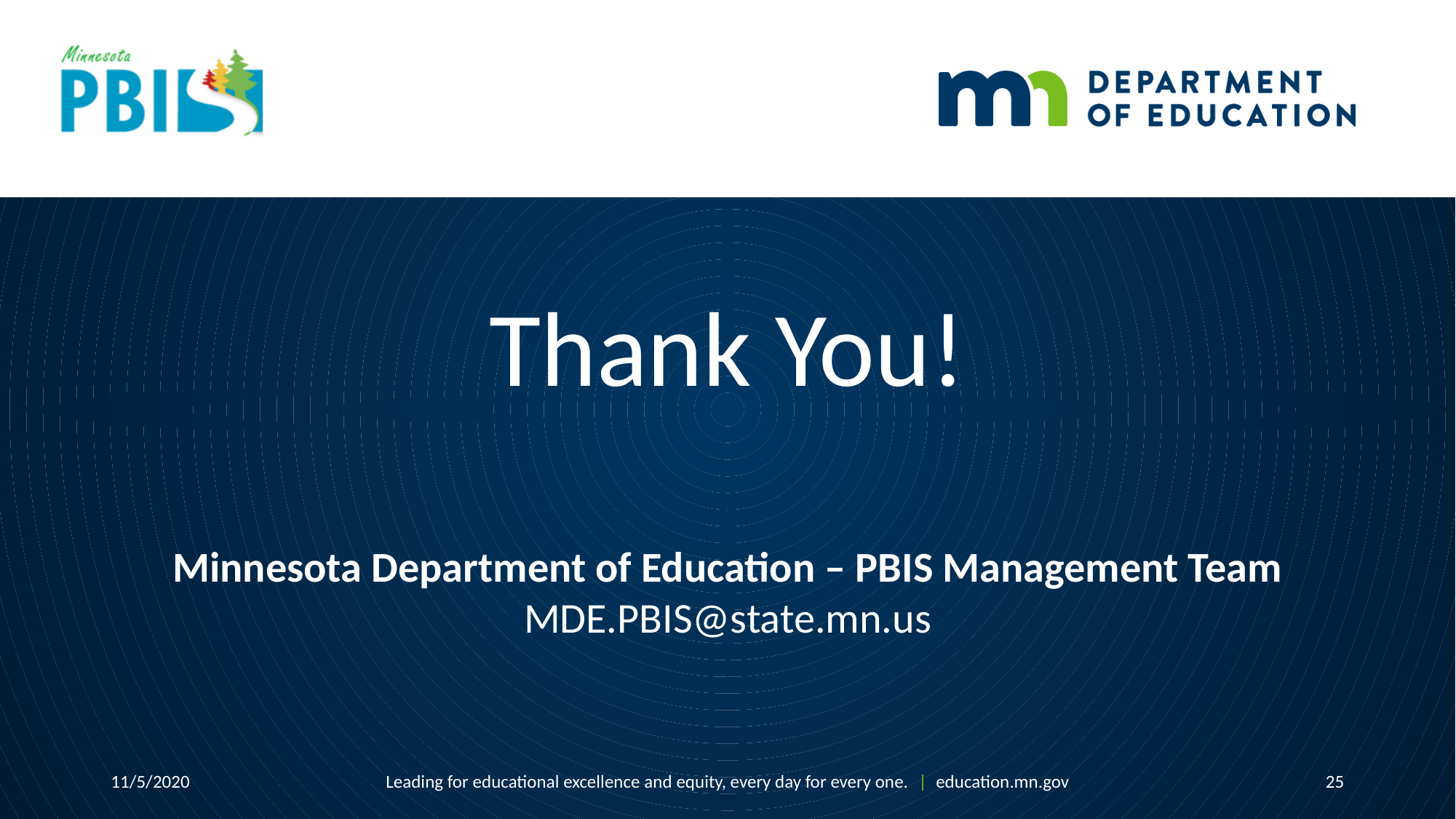

# Thank You!
Minnesota Department of Education – PBIS Management Team
MDE.PBIS@state.mn.us
11/5/2020
Leading for educational excellence and equity, every day for every one. | education.mn.gov
25